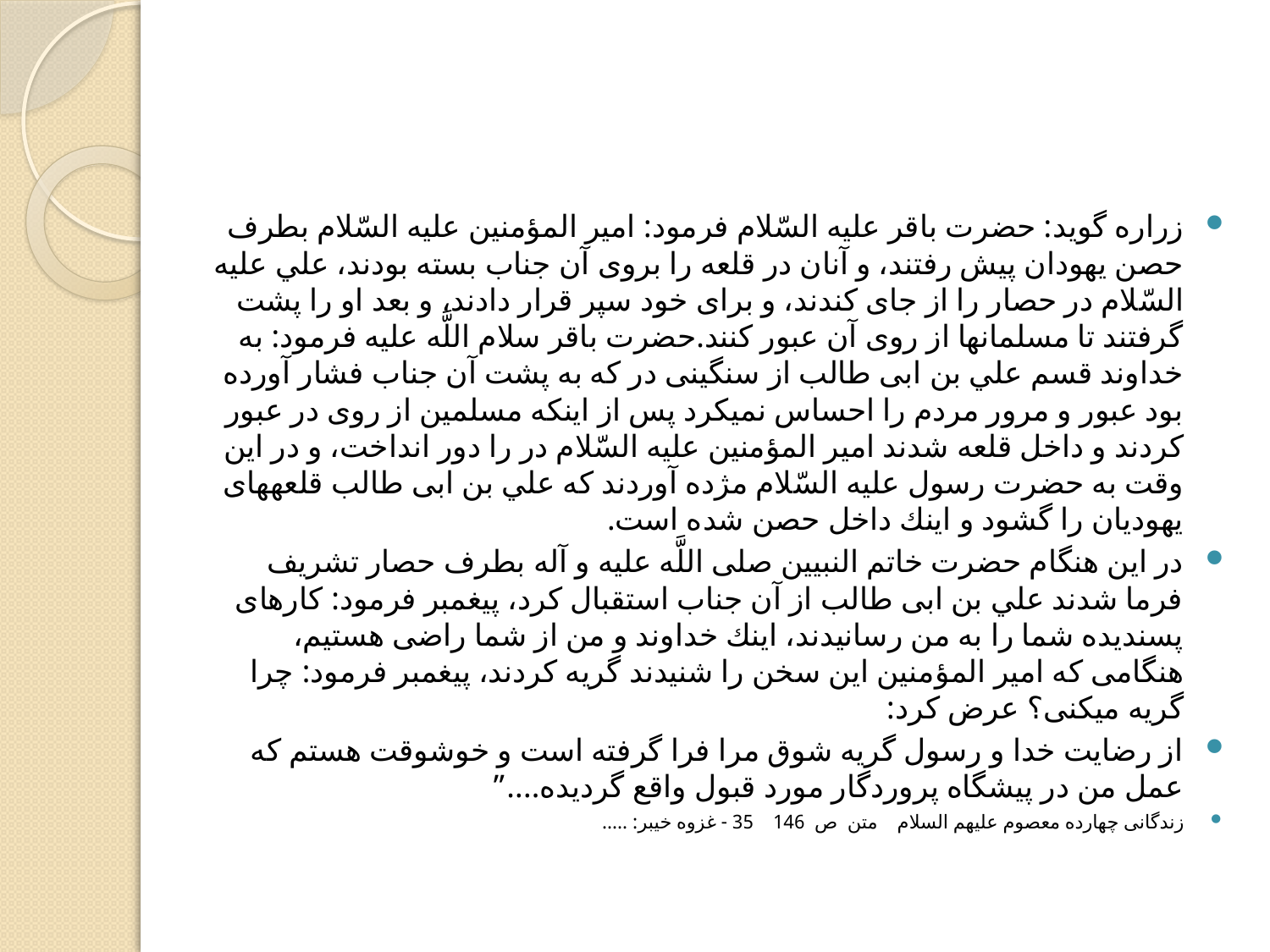

#
زراره گويد: حضرت باقر عليه السّلام فرمود: امير المؤمنين عليه السّلام بطرف حصن يهودان پيش رفتند، و آنان در قلعه را بروى آن جناب بسته بودند، علي عليه السّلام در حصار را از جاى كندند، و براى خود سپر قرار دادند، و بعد او را پشت گرفتند تا مسلمان‏ها از روى آن عبور كنند.حضرت باقر سلام اللَّه عليه فرمود: به خداوند قسم علي بن ابى طالب از سنگينى در كه به پشت آن جناب فشار آورده بود عبور و مرور مردم را احساس نميكرد پس از اينكه مسلمين از روى در عبور كردند و داخل قلعه شدند امير المؤمنين عليه السّلام در را دور انداخت، و در اين وقت به حضرت رسول عليه السّلام مژده آوردند كه علي بن ابى طالب قلعه‏هاى يهوديان را گشود و اينك داخل حصن شده است.
در اين هنگام حضرت خاتم النبيين صلى اللَّه عليه و آله بطرف حصار تشريف فرما شدند علي بن ابى طالب از آن جناب استقبال كرد، پيغمبر فرمود: كارهاى پسنديده شما را به من رسانيدند، اينك خداوند و من از شما راضى هستيم، هنگامى كه امير المؤمنين اين سخن را شنيدند گريه كردند، پيغمبر فرمود: چرا گريه ميكنى؟ عرض كرد:
از رضايت خدا و رسول گريه شوق مرا فرا گرفته است و خوشوقت هستم كه عمل من در پيشگاه پروردگار مورد قبول واقع گرديده....”
زندگانى چهارده معصوم عليهم السلام    متن  ص  146    35 - غزوه خيبر: .....